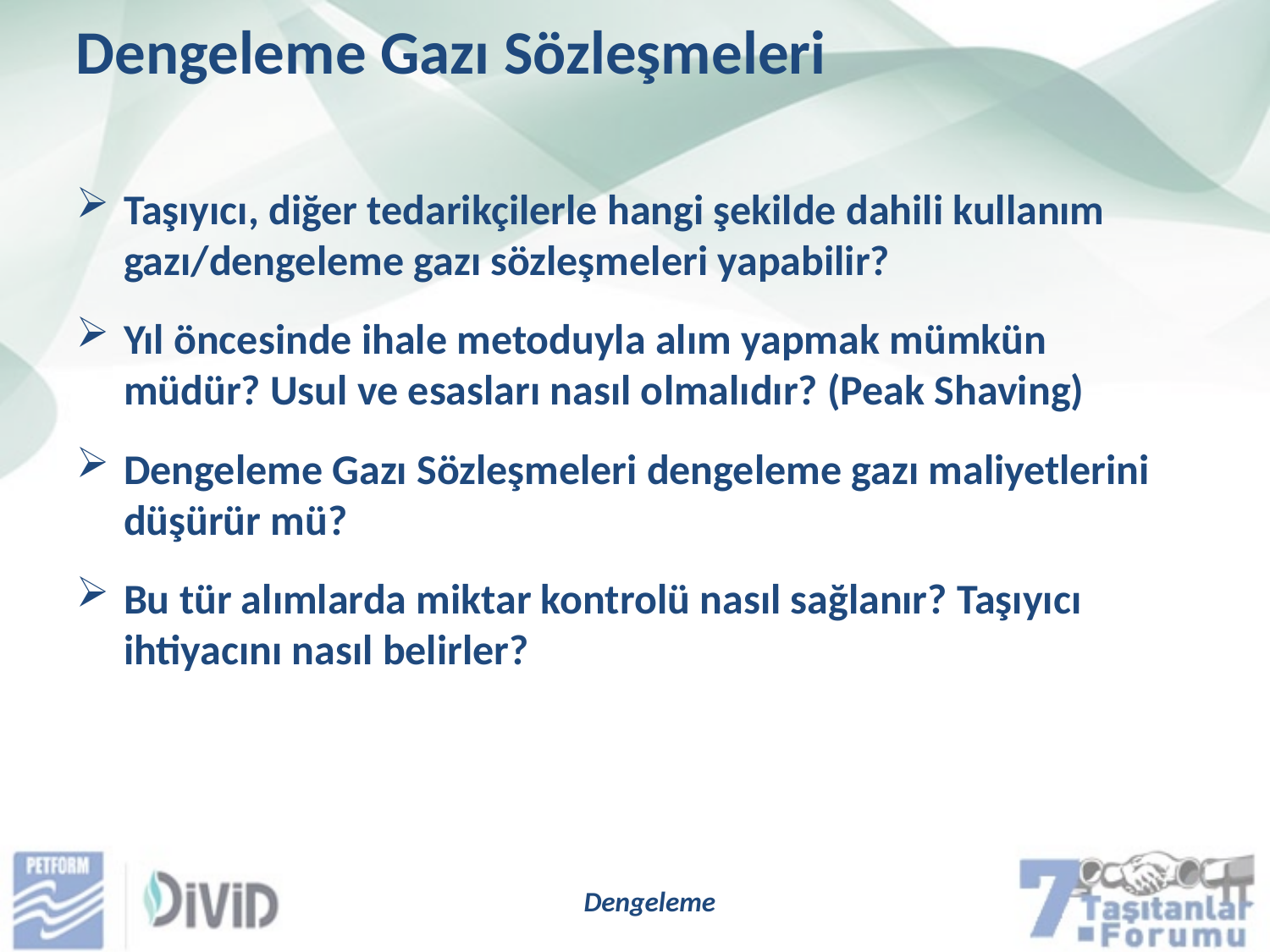

Dengeleme Gazı Sözleşmeleri
Taşıyıcı, diğer tedarikçilerle hangi şekilde dahili kullanım gazı/dengeleme gazı sözleşmeleri yapabilir?

Yıl öncesinde ihale metoduyla alım yapmak mümkün müdür? Usul ve esasları nasıl olmalıdır? (Peak Shaving)

Dengeleme Gazı Sözleşmeleri dengeleme gazı maliyetlerini düşürür mü?

Bu tür alımlarda miktar kontrolü nasıl sağlanır? Taşıyıcı ihtiyacını nasıl belirler?

Dengeleme